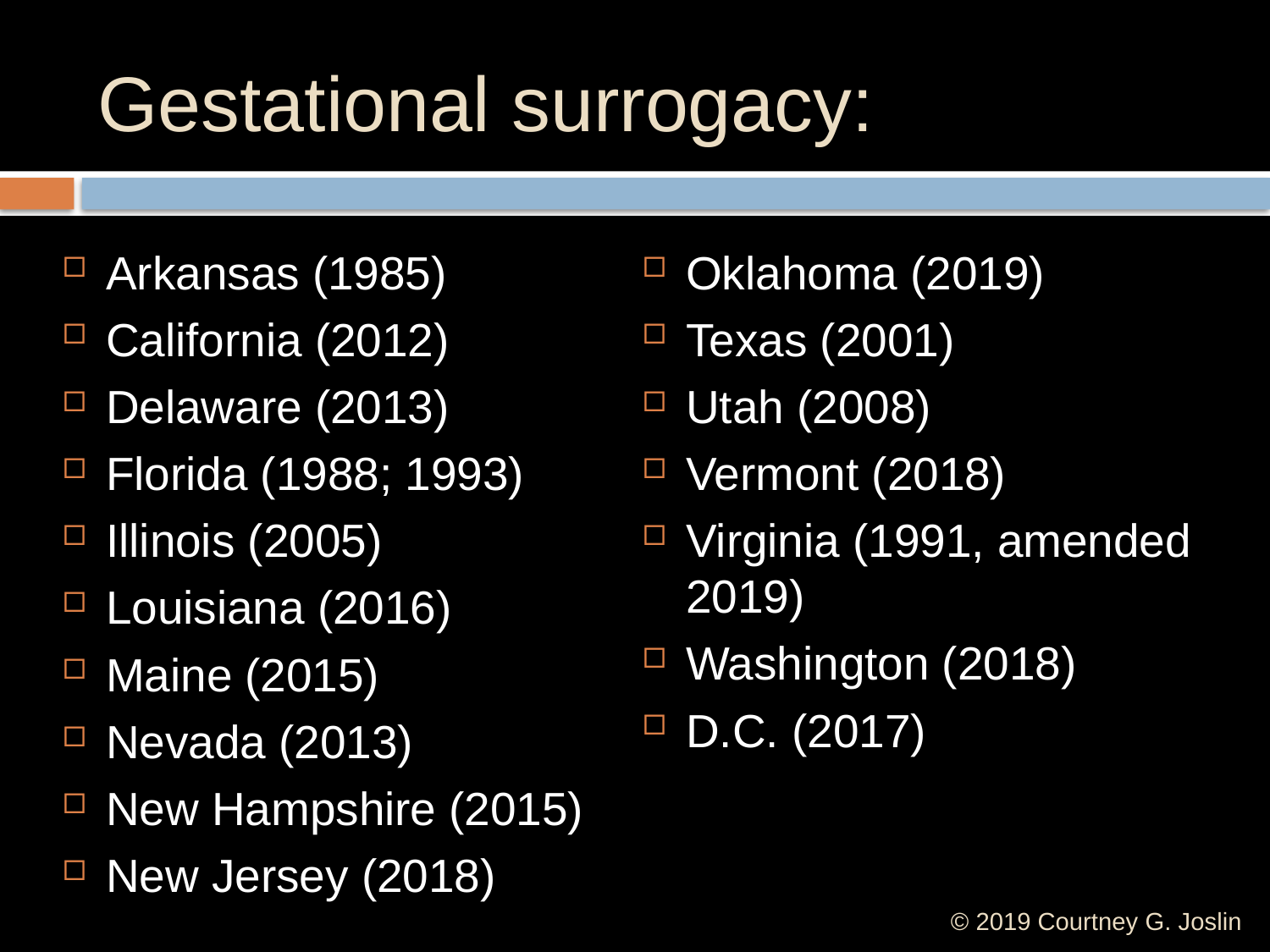

# Gestational surrogacy:
Arkansas (1985)
California (2012)
Delaware (2013)
Florida (1988; 1993)
Illinois (2005)
Louisiana (2016)
Maine (2015)
Nevada (2013)
New Hampshire (2015)
New Jersey (2018)
Oklahoma (2019)
Texas (2001)
Utah (2008)
Vermont (2018)
Virginia (1991, amended 2019)
Washington (2018)
D.C. (2017)

© 2019 Courtney G. Joslin